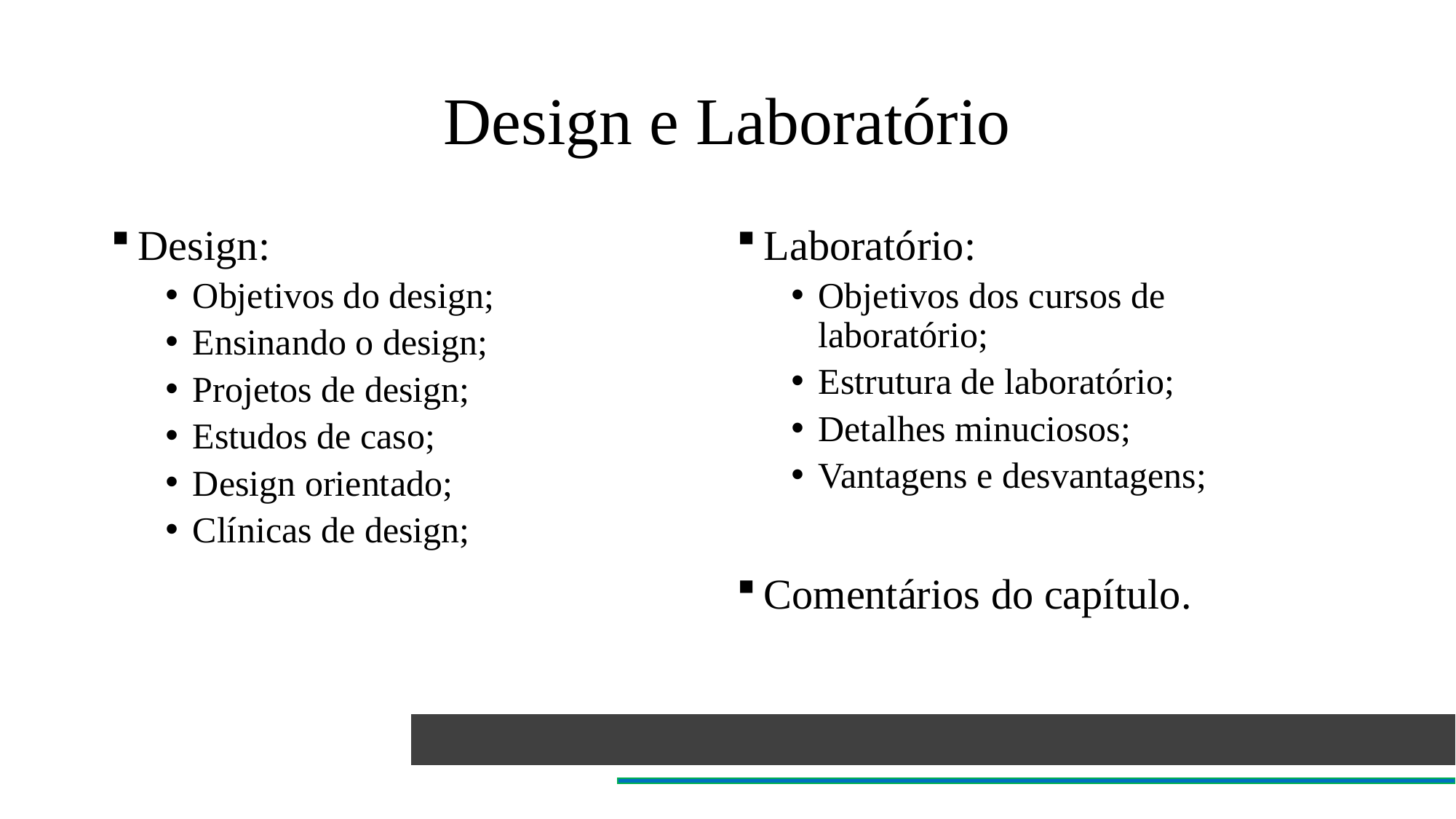

# Design e Laboratório
Design:
Objetivos do design;
Ensinando o design;
Projetos de design;
Estudos de caso;
Design orientado;
Clínicas de design;
Laboratório:
Objetivos dos cursos de laboratório;
Estrutura de laboratório;
Detalhes minuciosos;
Vantagens e desvantagens;

Comentários do capítulo.